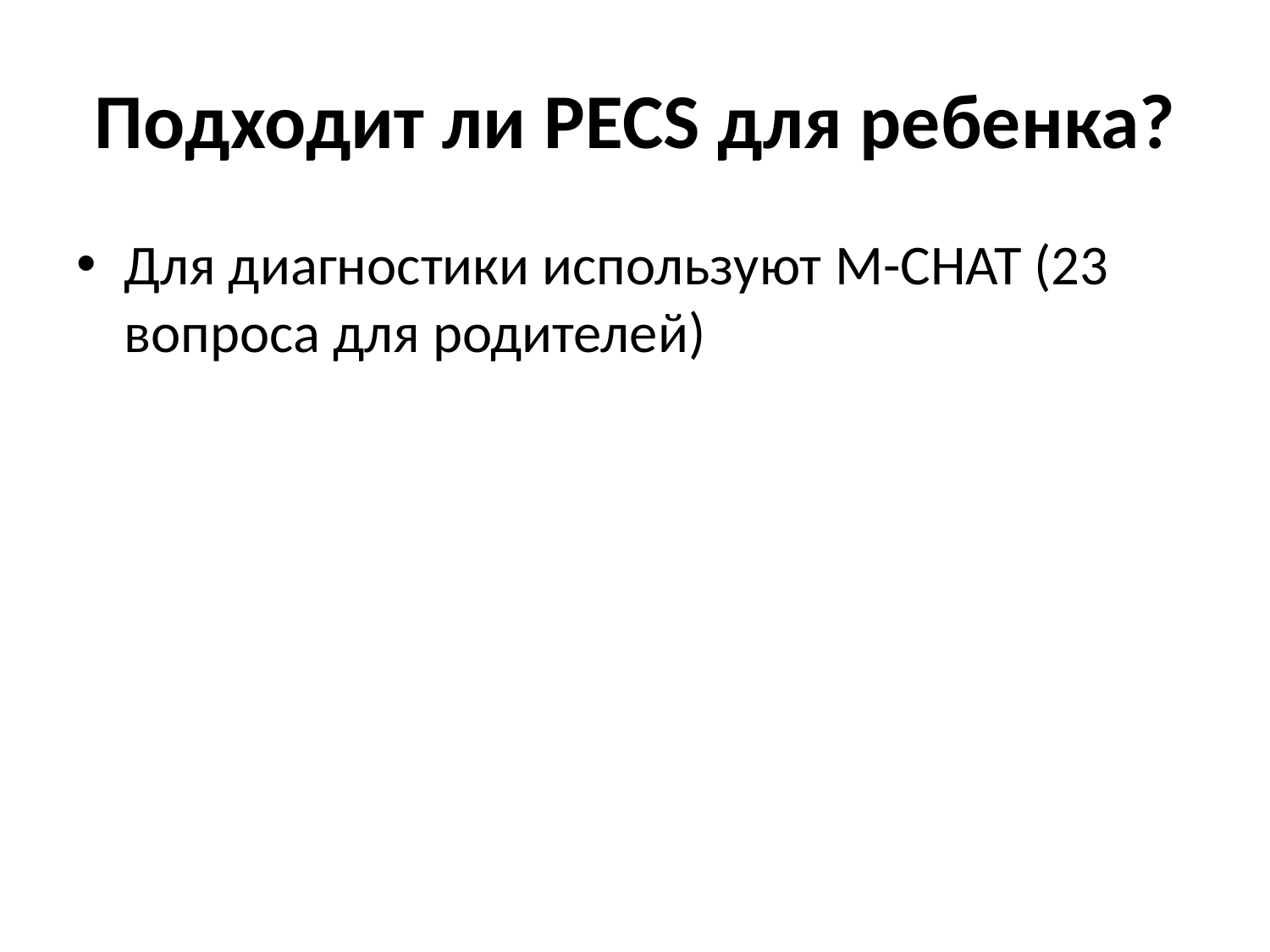

# Подходит ли PECS для ребенка?
Для диагностики используют M-CHAT (23 вопроса для родителей)